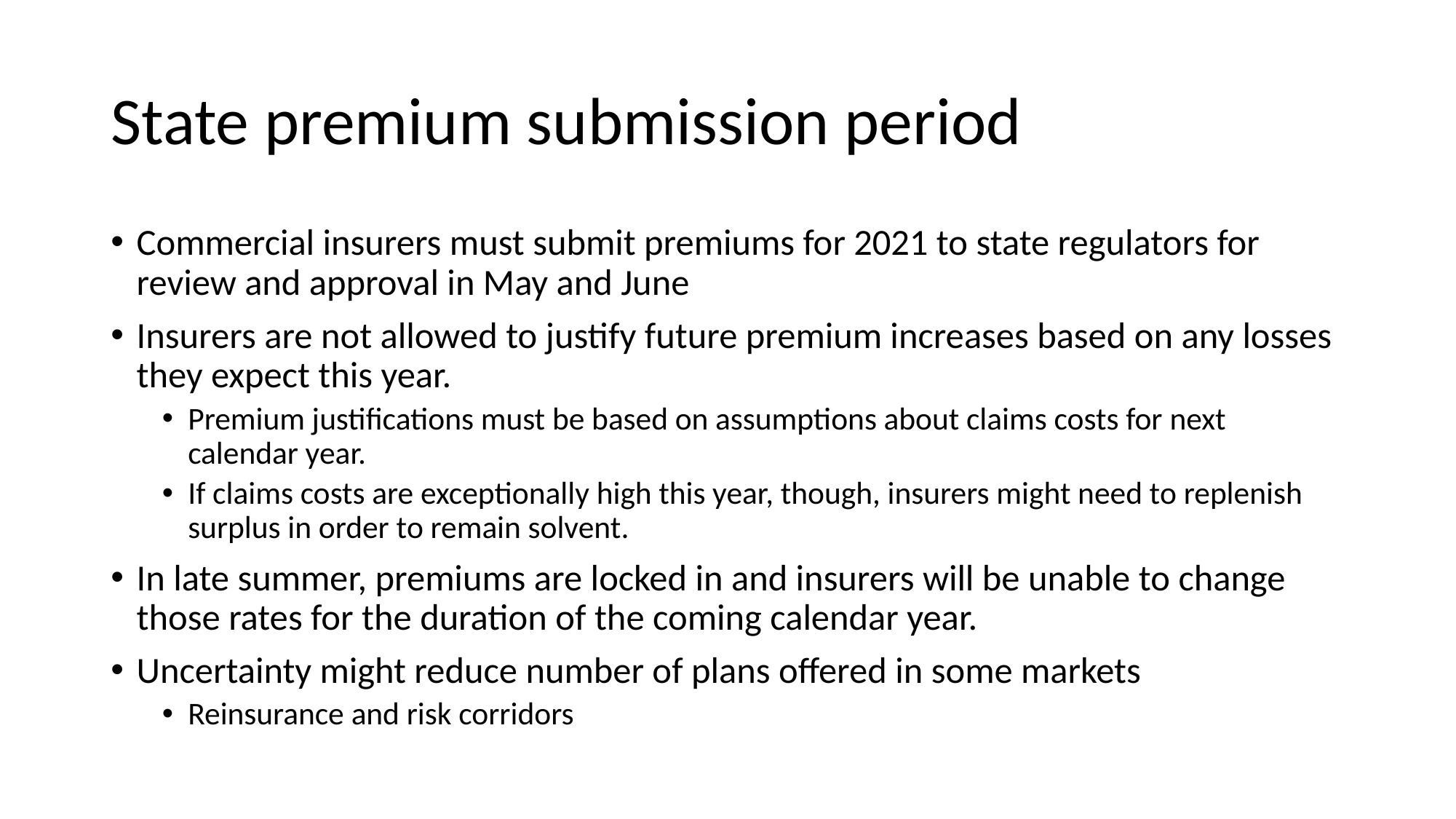

# State premium submission period
Commercial insurers must submit premiums for 2021 to state regulators for review and approval in May and June
Insurers are not allowed to justify future premium increases based on any losses they expect this year.
Premium justifications must be based on assumptions about claims costs for next calendar year.
If claims costs are exceptionally high this year, though, insurers might need to replenish surplus in order to remain solvent.
In late summer, premiums are locked in and insurers will be unable to change those rates for the duration of the coming calendar year.
Uncertainty might reduce number of plans offered in some markets
Reinsurance and risk corridors